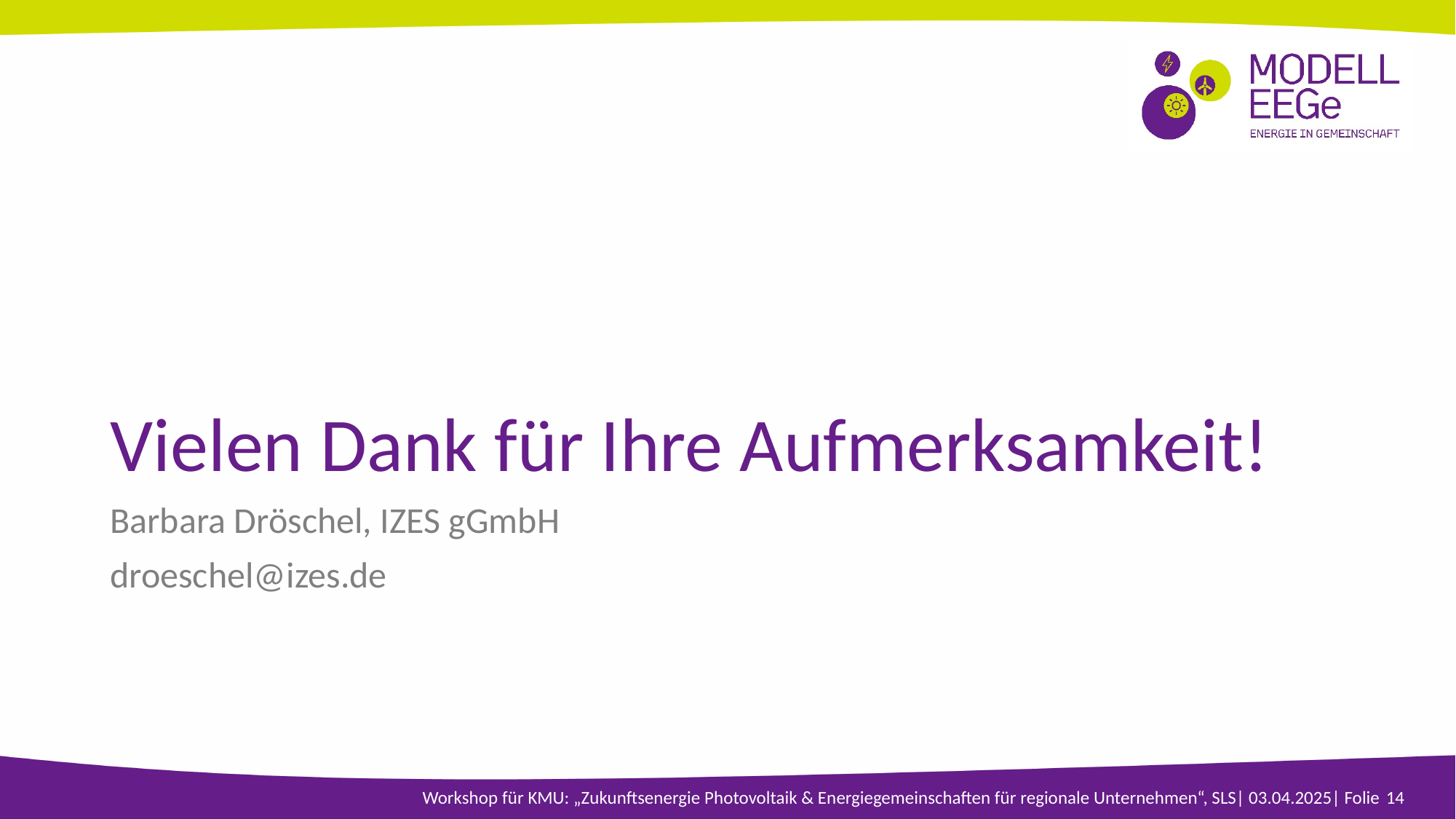

# Vielen Dank für Ihre Aufmerksamkeit!
Barbara Dröschel, IZES gGmbH
droeschel@izes.de